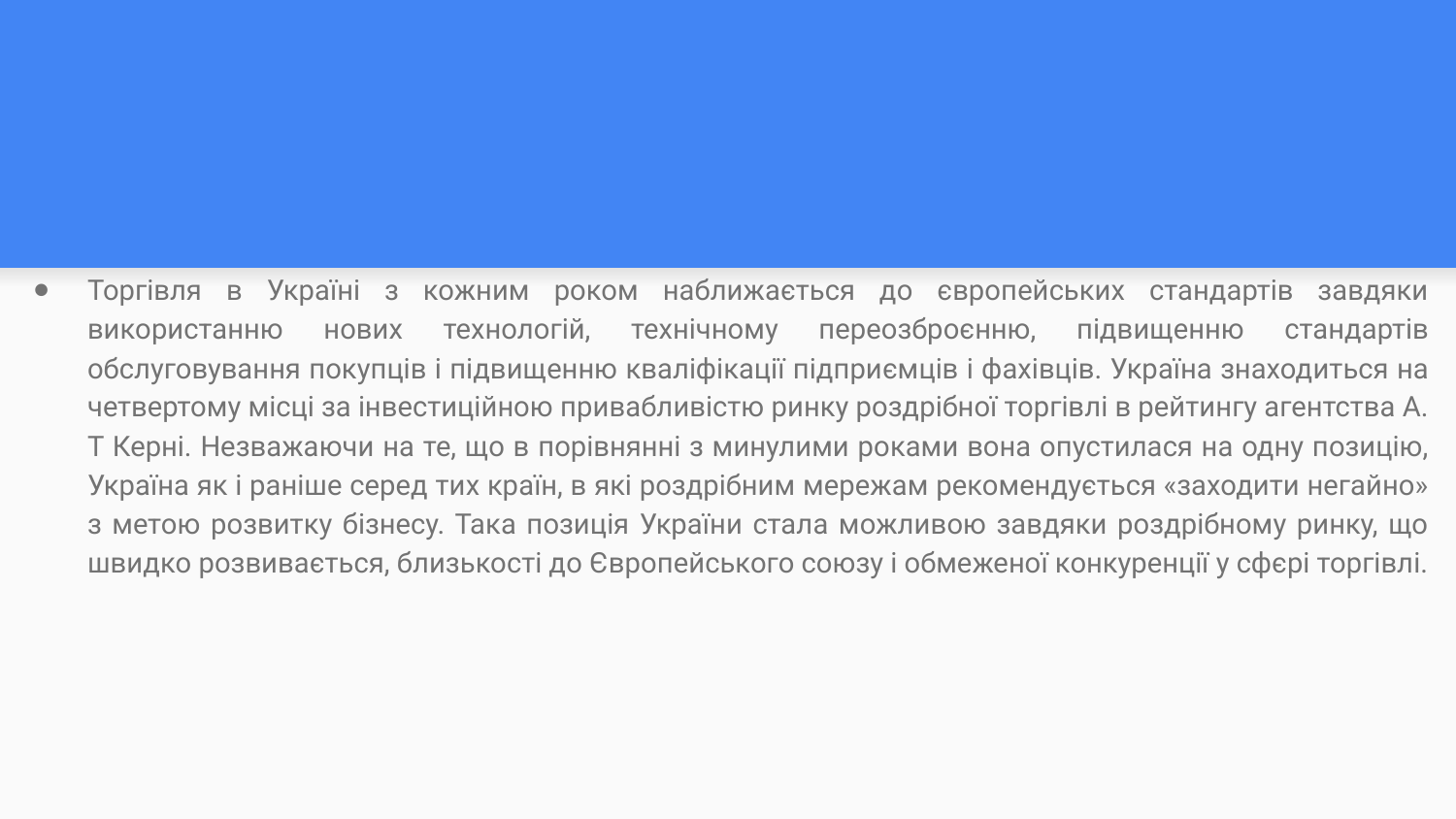

#
Торгівля в Україні з кожним роком наближається до європейських стандартів завдяки використанню нових технологій, технічному переозброєнню, підвищенню стандартів обслуговування покупців і підвищенню кваліфікації підприємців і фахівців. Україна знаходиться на четвертому місці за інвестиційною привабливістю ринку роздрібної торгівлі в рейтингу агентства А. Т Керні. Незважаючи на те, що в порівнянні з минулими роками вона опустилася на одну позицію, Україна як і раніше серед тих країн, в які роздрібним мережам рекомендується «заходити негайно» з метою розвитку бізнесу. Така позиція України стала можливою завдяки роздрібному ринку, що швидко розвивається, близькості до Європейського союзу і обмеженої конкуренції у сфєрі торгівлі.